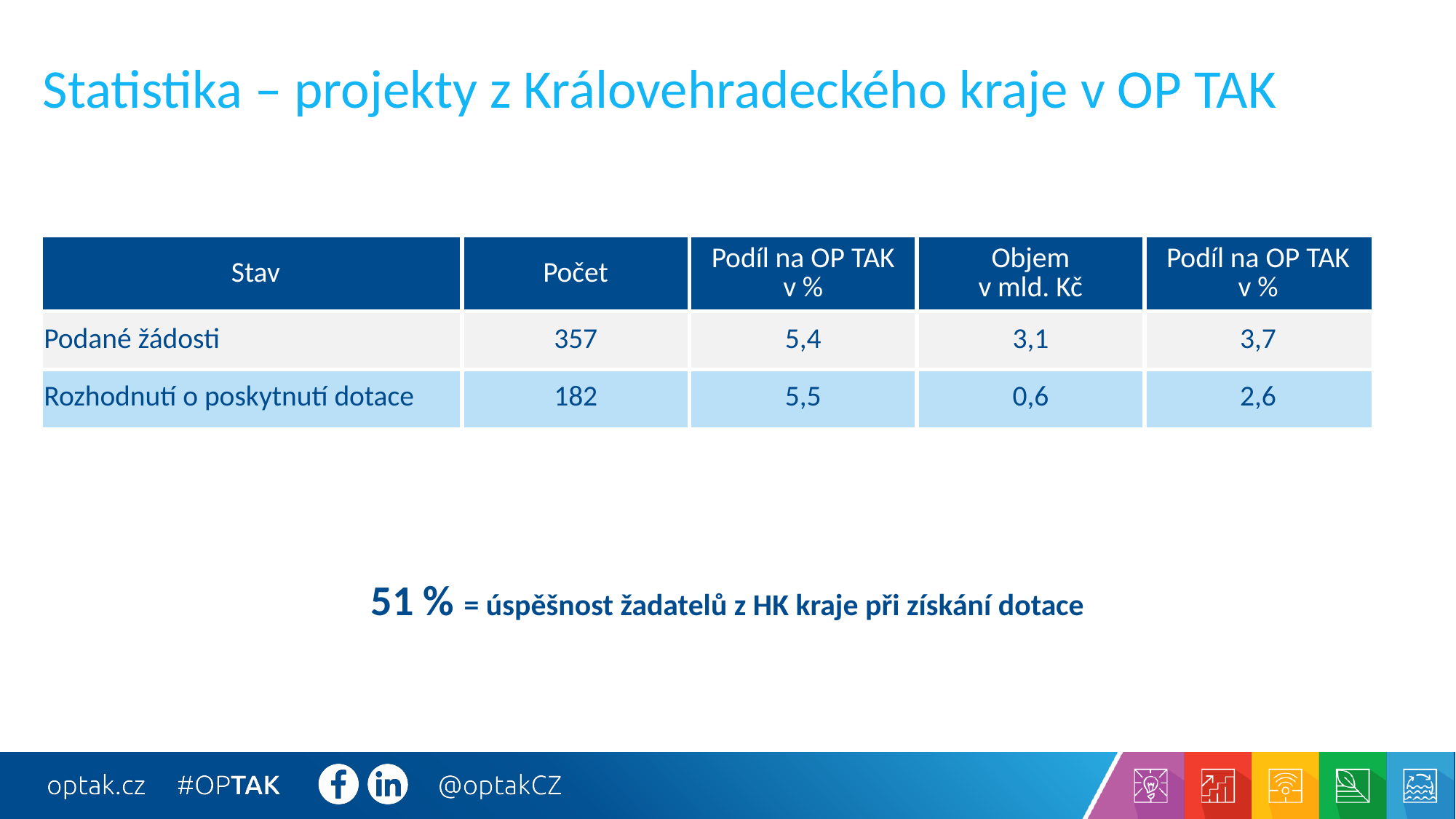

# Statistika – projekty z Královehradeckého kraje v OP TAK
| Stav | Počet | Podíl na OP TAK v % | Objem v mld. Kč | Podíl na OP TAK v % |
| --- | --- | --- | --- | --- |
| Podané žádosti | 357 | 5,4 | 3,1 | 3,7 |
| Rozhodnutí o poskytnutí dotace | 182 | 5,5 | 0,6 | 2,6 |
51 % = úspěšnost žadatelů z HK kraje při získání dotace